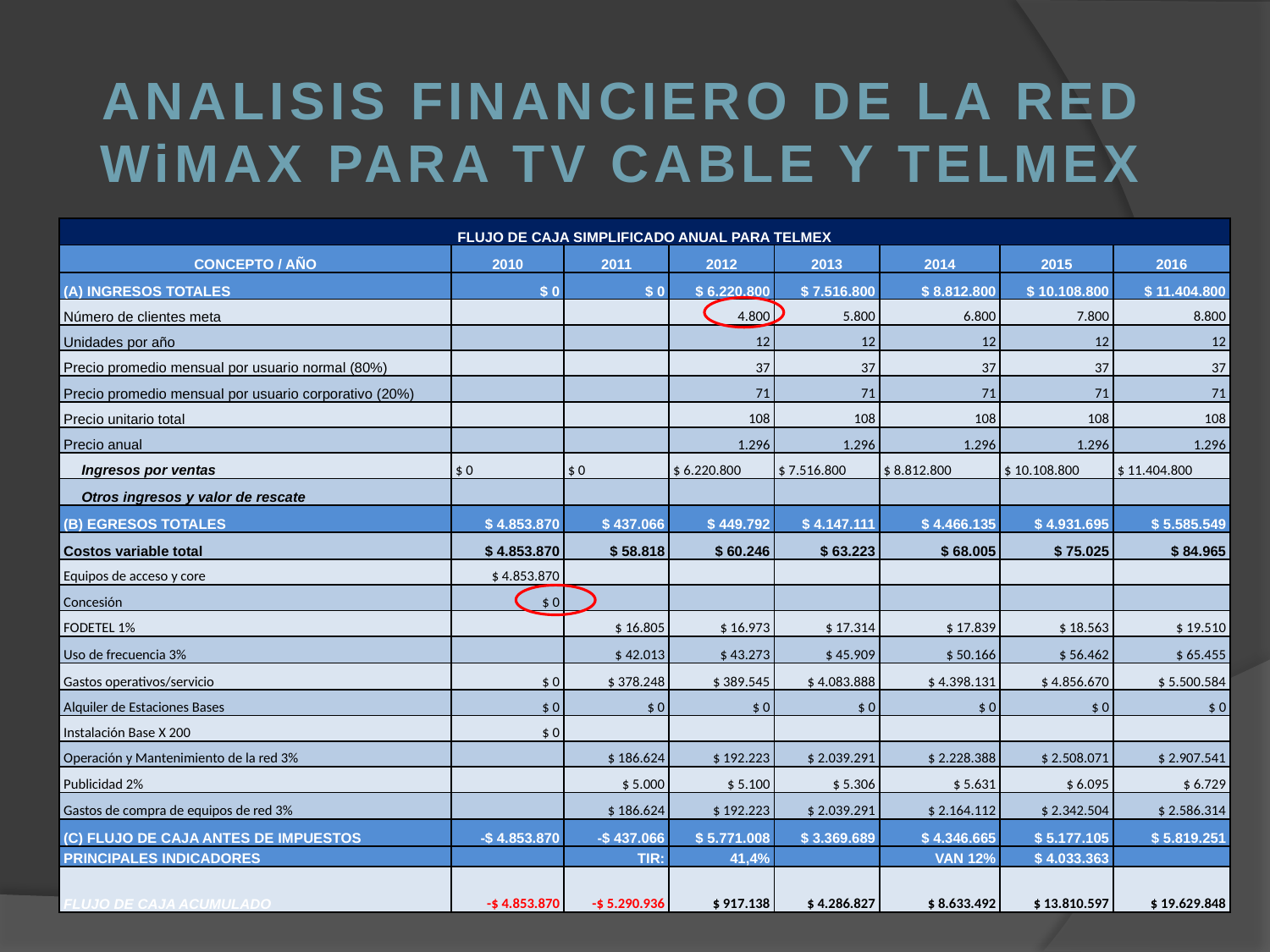

# ANALISIS FINANCIERO DE LA RED WiMAX PARA TV CABLE Y TELMEX
| FLUJO DE CAJA SIMPLIFICADO ANUAL PARA TELMEX |  |  |  |  |  |  |  |
| --- | --- | --- | --- | --- | --- | --- | --- |
| CONCEPTO / AÑO | 2010 | 2011 | 2012 | 2013 | 2014 | 2015 | 2016 |
| (A) INGRESOS TOTALES | $ 0 | $ 0 | $ 6.220.800 | $ 7.516.800 | $ 8.812.800 | $ 10.108.800 | $ 11.404.800 |
| Número de clientes meta |  |  | 4.800 | 5.800 | 6.800 | 7.800 | 8.800 |
| Unidades por año |  |  | 12 | 12 | 12 | 12 | 12 |
| Precio promedio mensual por usuario normal (80%) |  |  | 37 | 37 | 37 | 37 | 37 |
| Precio promedio mensual por usuario corporativo (20%) |  |  | 71 | 71 | 71 | 71 | 71 |
| Precio unitario total |  |  | 108 | 108 | 108 | 108 | 108 |
| Precio anual |  |  | 1.296 | 1.296 | 1.296 | 1.296 | 1.296 |
| Ingresos por ventas | $ 0 | $ 0 | $ 6.220.800 | $ 7.516.800 | $ 8.812.800 | $ 10.108.800 | $ 11.404.800 |
| Otros ingresos y valor de rescate |  |  |  |  |  |  |  |
| (B) EGRESOS TOTALES | $ 4.853.870 | $ 437.066 | $ 449.792 | $ 4.147.111 | $ 4.466.135 | $ 4.931.695 | $ 5.585.549 |
| Costos variable total | $ 4.853.870 | $ 58.818 | $ 60.246 | $ 63.223 | $ 68.005 | $ 75.025 | $ 84.965 |
| Equipos de acceso y core | $ 4.853.870 |  |  |  |  |  |  |
| Concesión | $ 0 |  |  |  |  |  |  |
| FODETEL 1% |  | $ 16.805 | $ 16.973 | $ 17.314 | $ 17.839 | $ 18.563 | $ 19.510 |
| Uso de frecuencia 3% |  | $ 42.013 | $ 43.273 | $ 45.909 | $ 50.166 | $ 56.462 | $ 65.455 |
| Gastos operativos/servicio | $ 0 | $ 378.248 | $ 389.545 | $ 4.083.888 | $ 4.398.131 | $ 4.856.670 | $ 5.500.584 |
| Alquiler de Estaciones Bases | $ 0 | $ 0 | $ 0 | $ 0 | $ 0 | $ 0 | $ 0 |
| Instalación Base X 200 | $ 0 |  |  |  |  |  |  |
| Operación y Mantenimiento de la red 3% |  | $ 186.624 | $ 192.223 | $ 2.039.291 | $ 2.228.388 | $ 2.508.071 | $ 2.907.541 |
| Publicidad 2% |  | $ 5.000 | $ 5.100 | $ 5.306 | $ 5.631 | $ 6.095 | $ 6.729 |
| Gastos de compra de equipos de red 3% |  | $ 186.624 | $ 192.223 | $ 2.039.291 | $ 2.164.112 | $ 2.342.504 | $ 2.586.314 |
| (C) FLUJO DE CAJA ANTES DE IMPUESTOS | -$ 4.853.870 | -$ 437.066 | $ 5.771.008 | $ 3.369.689 | $ 4.346.665 | $ 5.177.105 | $ 5.819.251 |
| PRINCIPALES INDICADORES |  | TIR: | 41,4% |  | VAN 12% | $ 4.033.363 |  |
| FLUJO DE CAJA ACUMULADO | -$ 4.853.870 | -$ 5.290.936 | $ 917.138 | $ 4.286.827 | $ 8.633.492 | $ 13.810.597 | $ 19.629.848 |